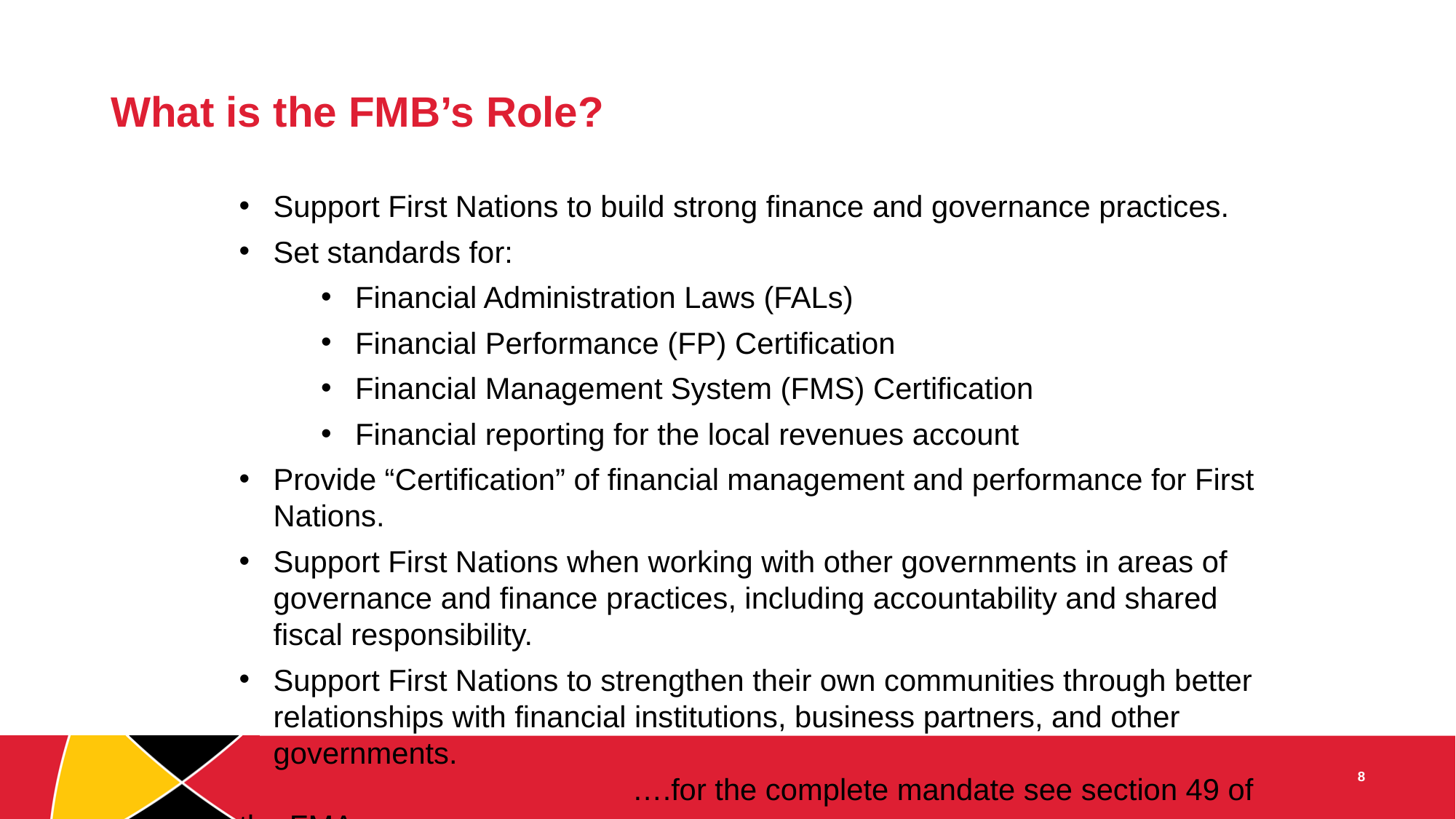

# What is the FMB’s Role?
Support First Nations to build strong finance and governance practices.
Set standards for:
Financial Administration Laws (FALs)
Financial Performance (FP) Certification
Financial Management System (FMS) Certification
Financial reporting for the local revenues account
Provide “Certification” of financial management and performance for First Nations.
Support First Nations when working with other governments in areas of governance and finance practices, including accountability and shared fiscal responsibility.
Support First Nations to strengthen their own communities through better relationships with financial institutions, business partners, and other governments.
                                               ….for the complete mandate see section 49 of the FMA

8